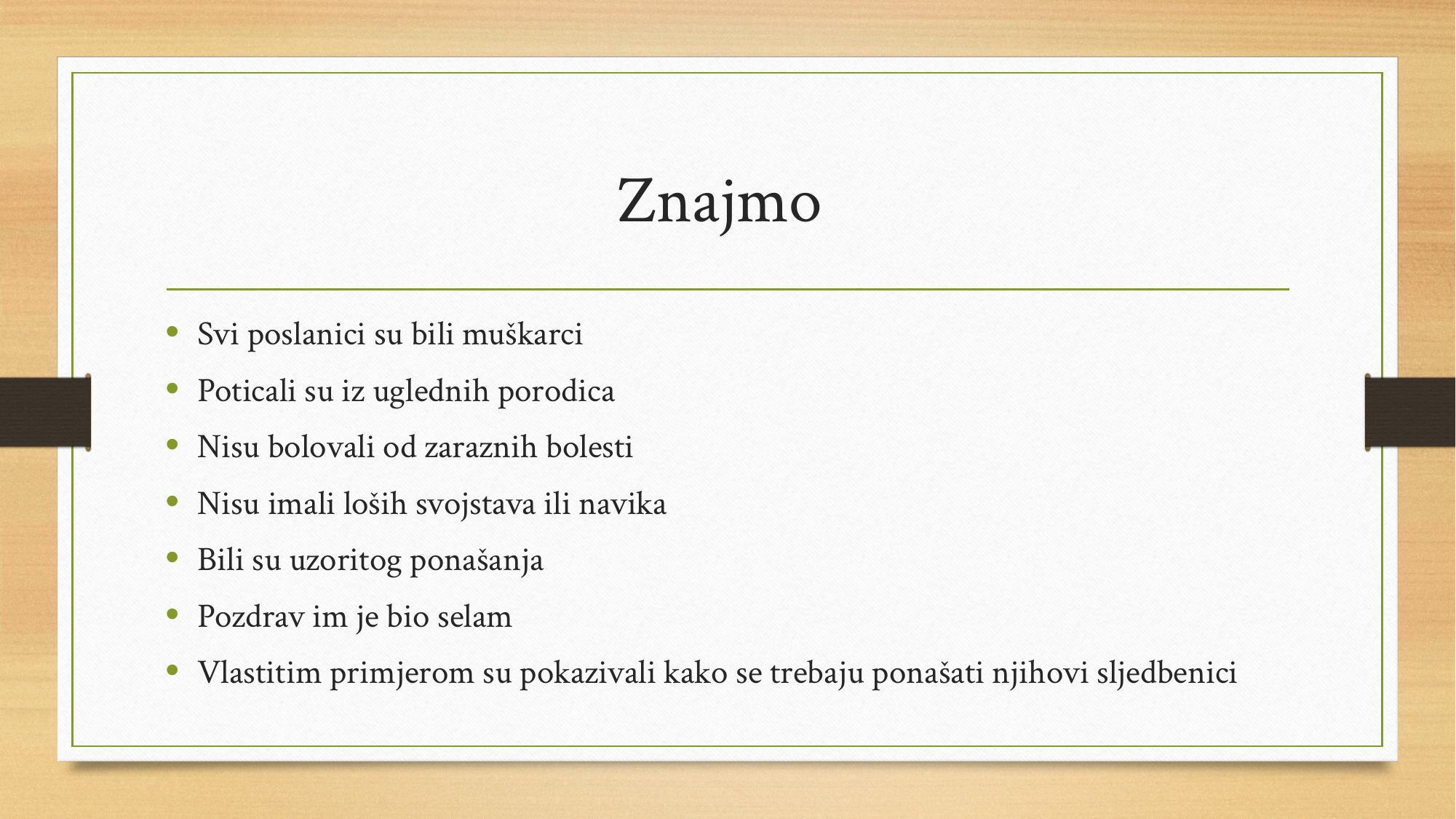

# Znajmo
Svi poslanici su bili muškarci
Poticali su iz uglednih porodica
Nisu bolovali od zaraznih bolesti
Nisu imali loših svojstava ili navika
Bili su uzoritog ponašanja
Pozdrav im je bio selam
Vlastitim primjerom su pokazivali kako se trebaju ponašati njihovi sljedbenici